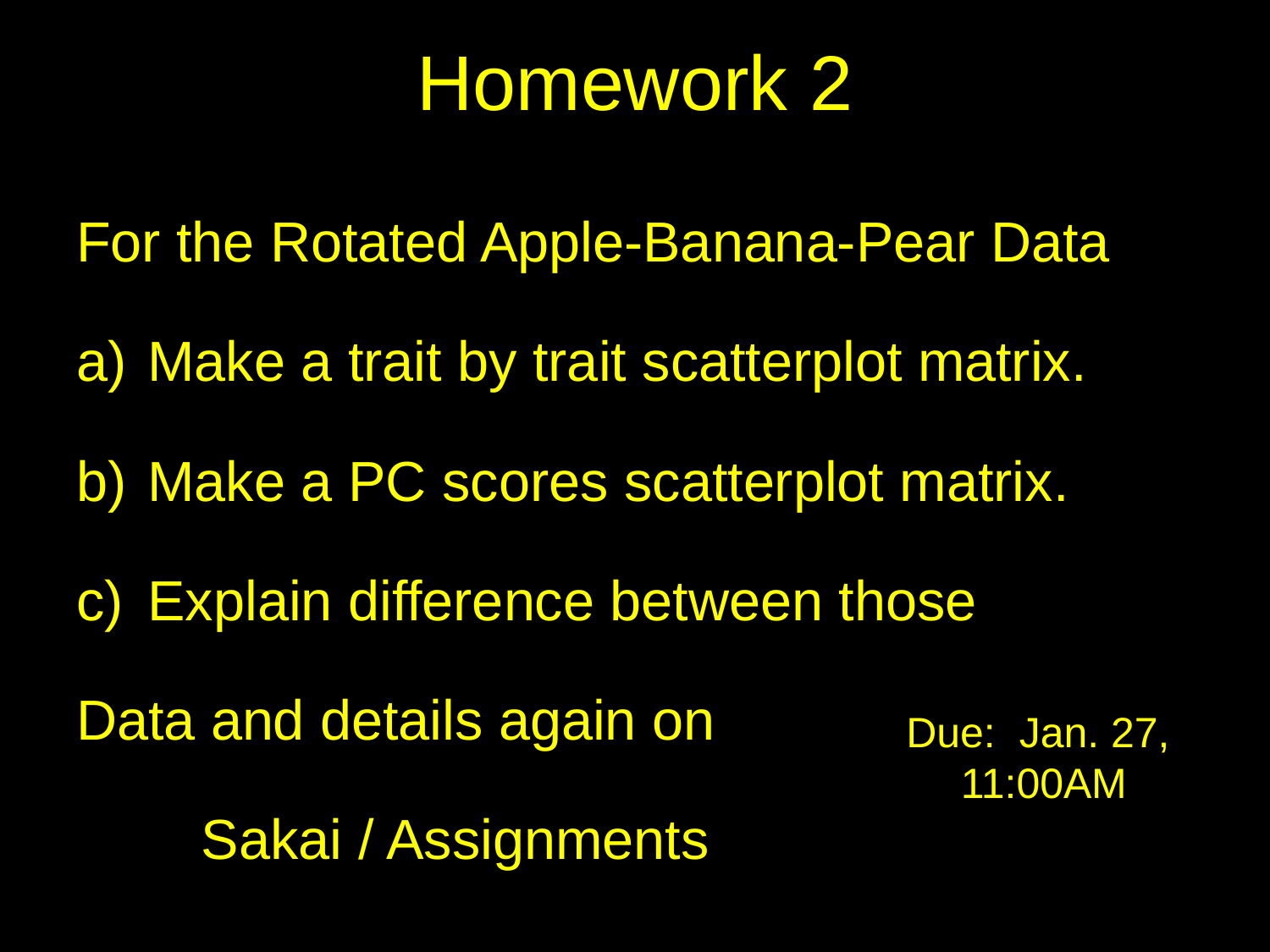

# Homework 2
For the Rotated Apple-Banana-Pear Data
Make a trait by trait scatterplot matrix.
Make a PC scores scatterplot matrix.
Explain difference between those
Data and details again on
        Sakai / Assignments
Due:  Jan. 27,
11:00AM